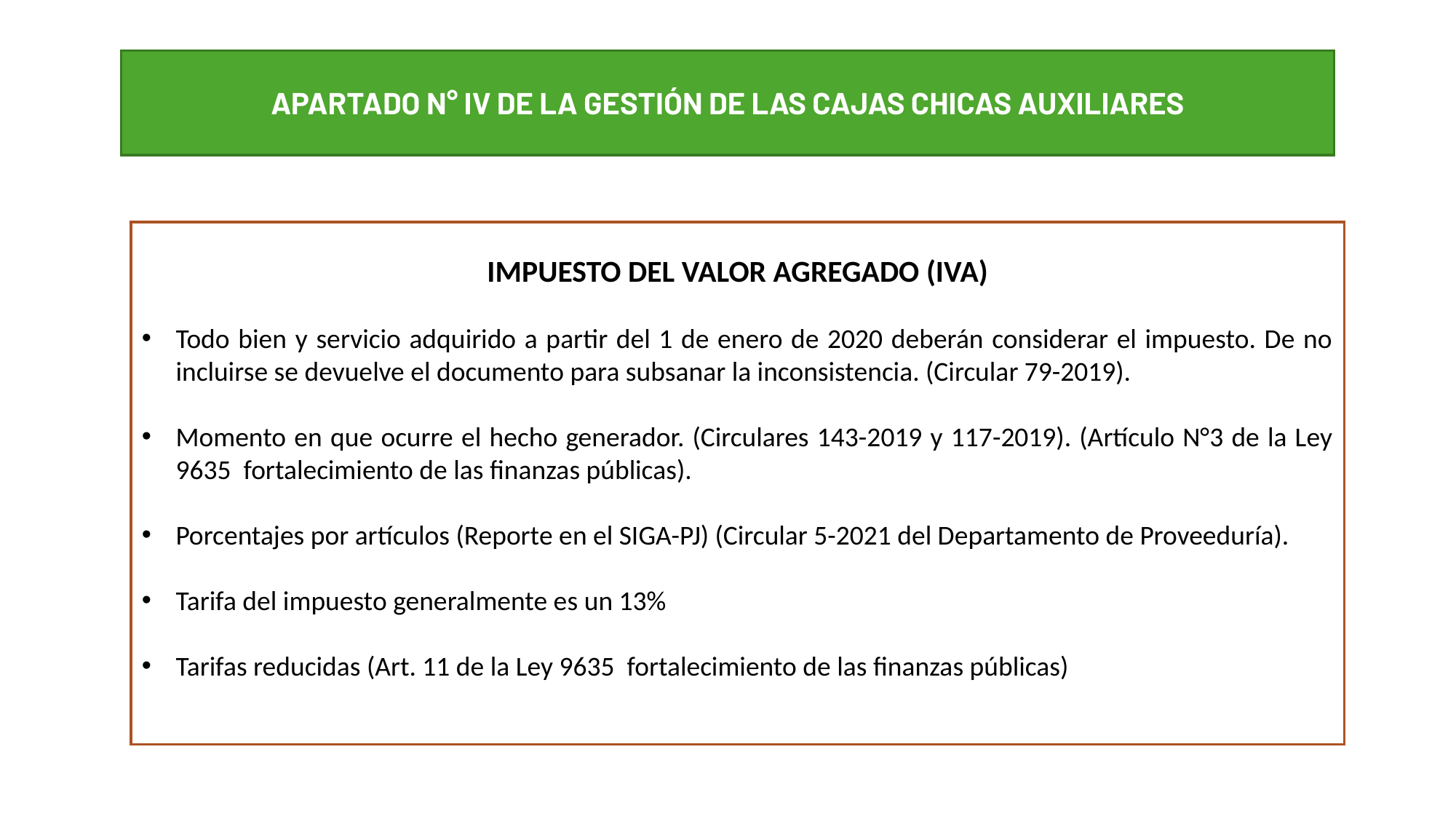

APARTADO N° IV DE LA GESTIÓN DE LAS CAJAS CHICAS AUXILIARES

IMPUESTO DEL VALOR AGREGADO (IVA)

Todo bien y servicio adquirido a partir del 1 de enero de 2020 deberán considerar el impuesto. De no incluirse se devuelve el documento para subsanar la inconsistencia. (Circular 79-2019).

Momento en que ocurre el hecho generador. (Circulares 143-2019 y 117-2019). (Artículo N°3 de la Ley 9635  fortalecimiento de las finanzas públicas).

Porcentajes por artículos (Reporte en el SIGA-PJ) (Circular 5-2021 del Departamento de Proveeduría).

Tarifa del impuesto generalmente es un 13%

Tarifas reducidas (Art. 11 de la Ley 9635  fortalecimiento de las finanzas públicas)